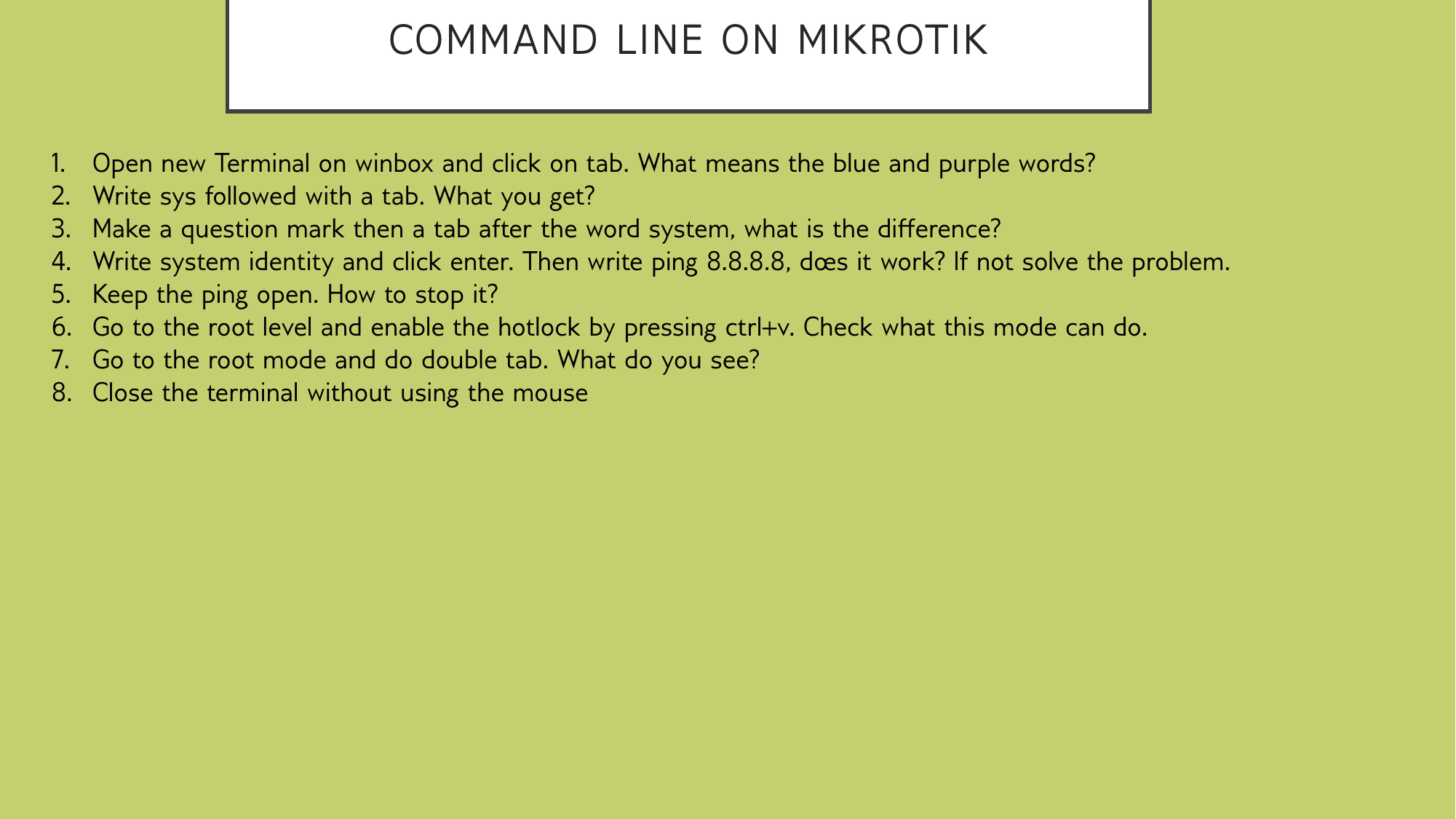

# Command line on MikroTik
Open new Terminal on winbox and click on tab. What means the blue and purple words?
Write sys followed with a tab. What you get?
Make a question mark then a tab after the word system, what is the difference?
Write system identity and click enter. Then write ping 8.8.8.8, does it work? If not solve the problem.
Keep the ping open. How to stop it?
Go to the root level and enable the hotlock by pressing ctrl+v. Check what this mode can do.
Go to the root mode and do double tab. What do you see?
Close the terminal without using the mouse